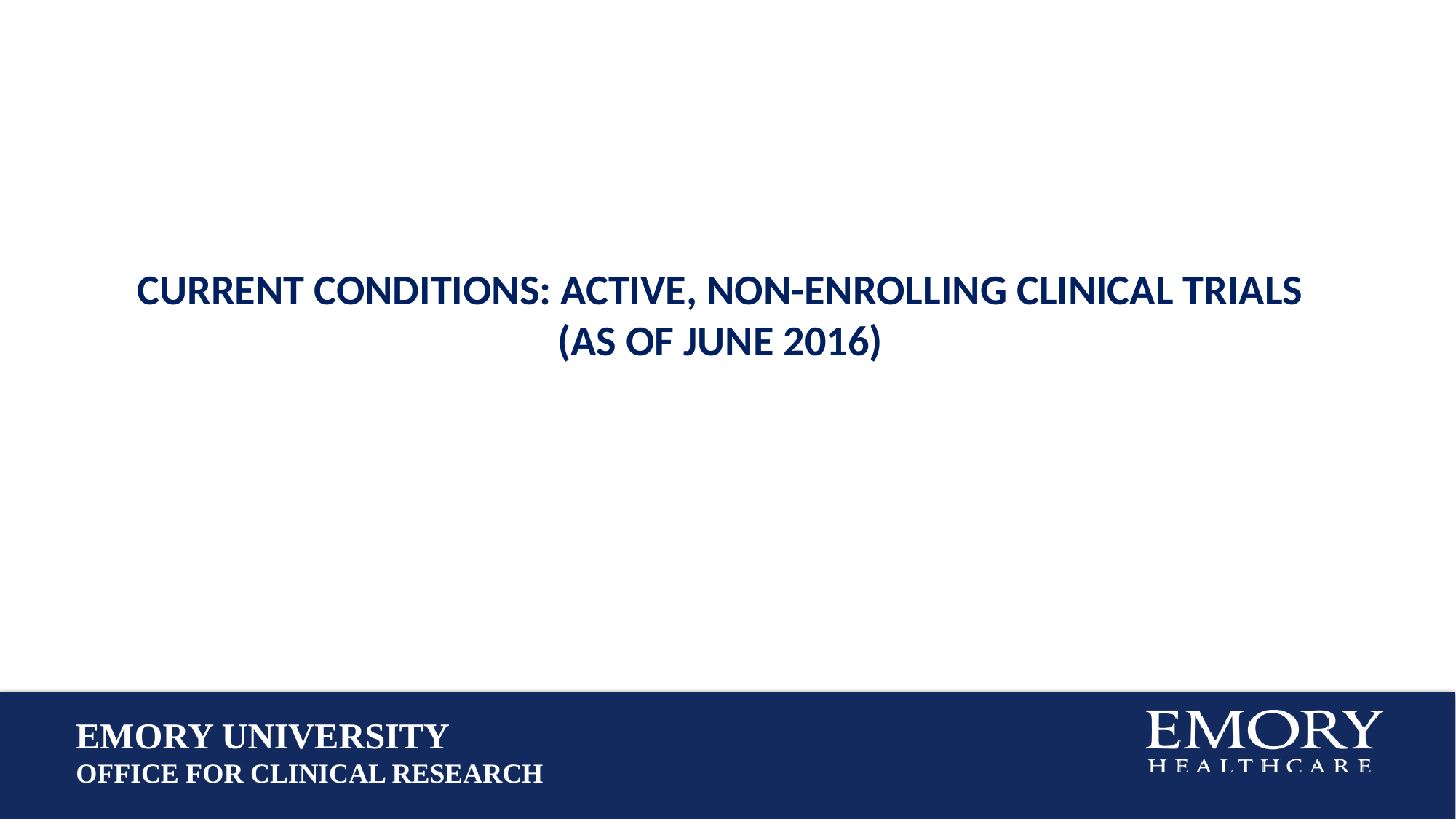

# Current Conditions: Active, Non-Enrolling Clinical Trials (As of June 2016)
EMORY UNIVERSITY
OFFICE FOR CLINICAL RESEARCH